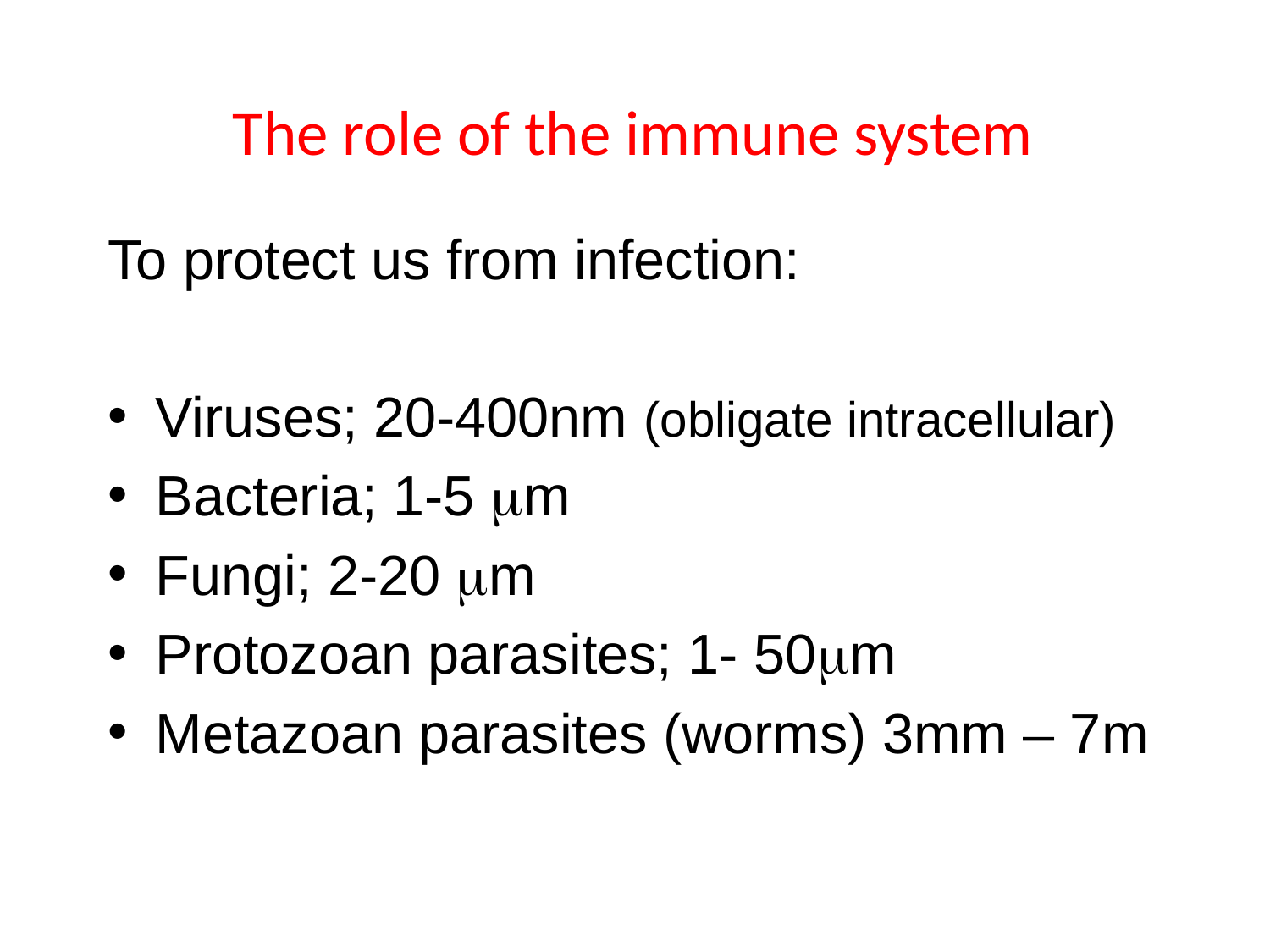

# The role of the immune system
To protect us from infection:

Viruses; 20-400nm (obligate intracellular)
Bacteria; 1-5 μm
Fungi; 2-20 μm
Protozoan parasites; 1- 50μm
Metazoan parasites (worms) 3mm – 7m